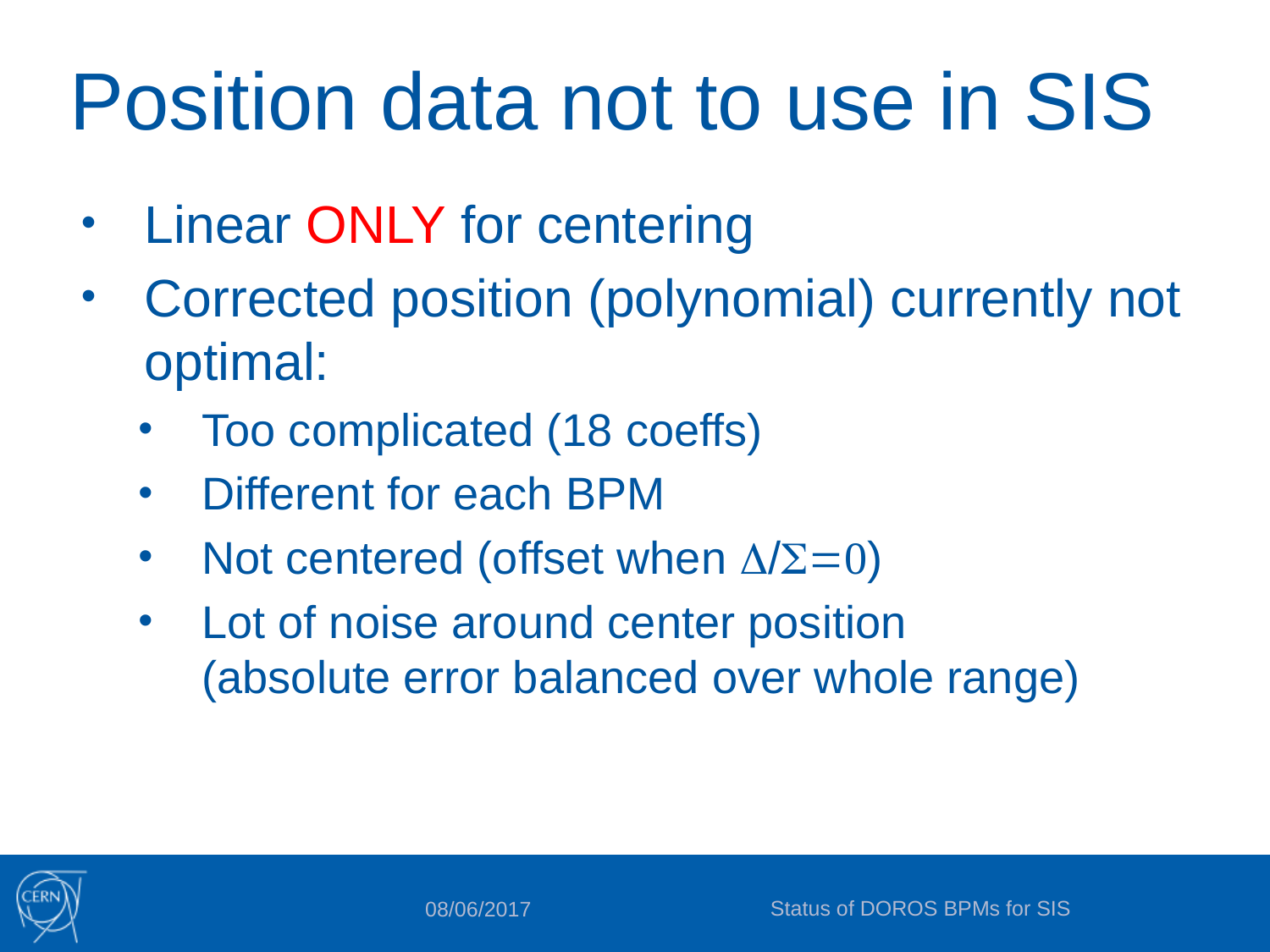

# Position data not to use in SIS
Linear ONLY for centering
Corrected position (polynomial) currently not optimal:
Too complicated (18 coeffs)
Different for each BPM
Not centered (offset when Δ/Σ=0)
Lot of noise around center position
(absolute error balanced over whole range)
Status of DOROS BPMs for SIS
08/06/2017